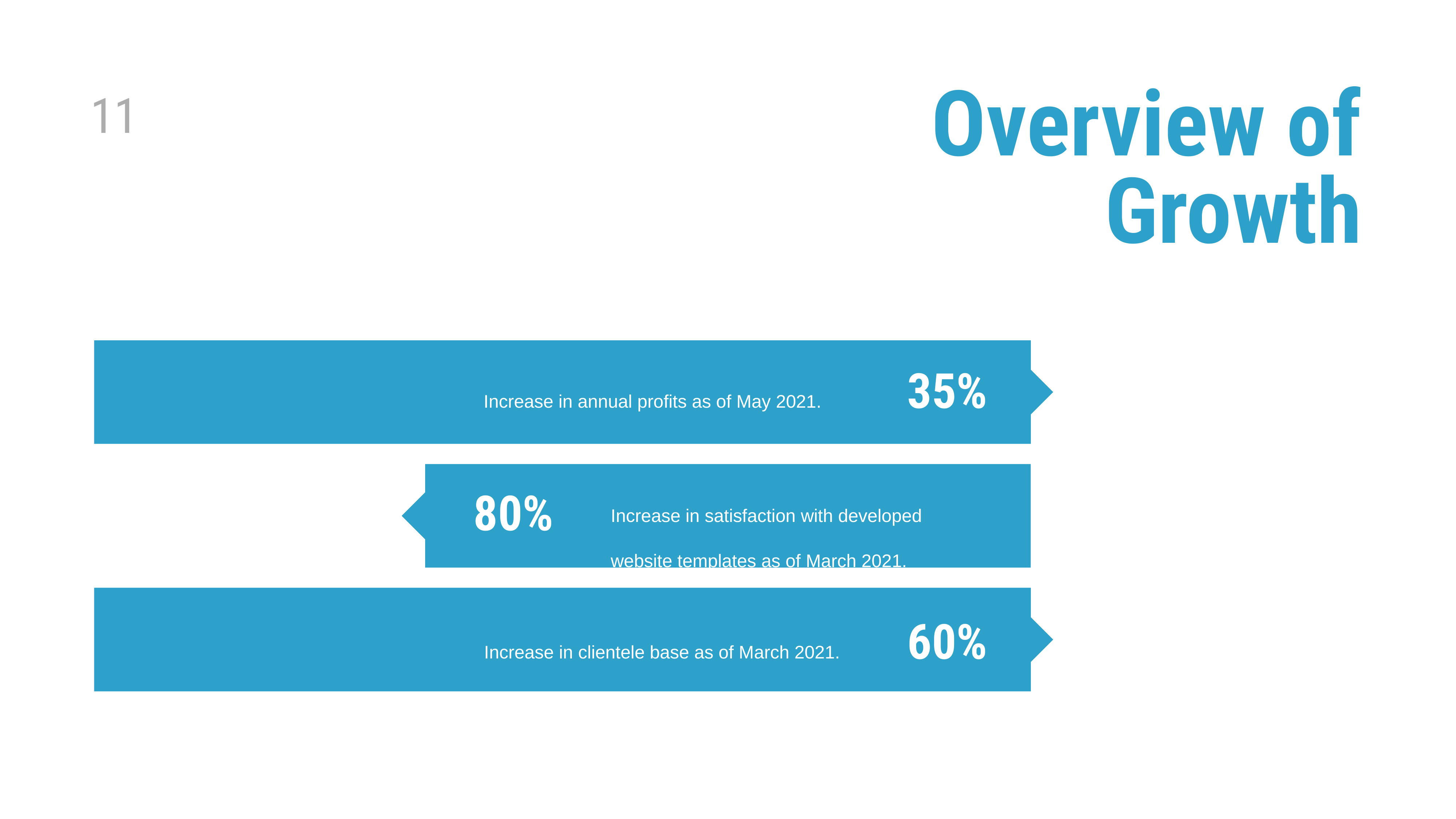

Overview of Growth
11

35%

Increase in annual profits as of May 2021.

80%

Increase in satisfaction with developed website templates as of March 2021.

60%
Increase in clientele base as of March 2021.